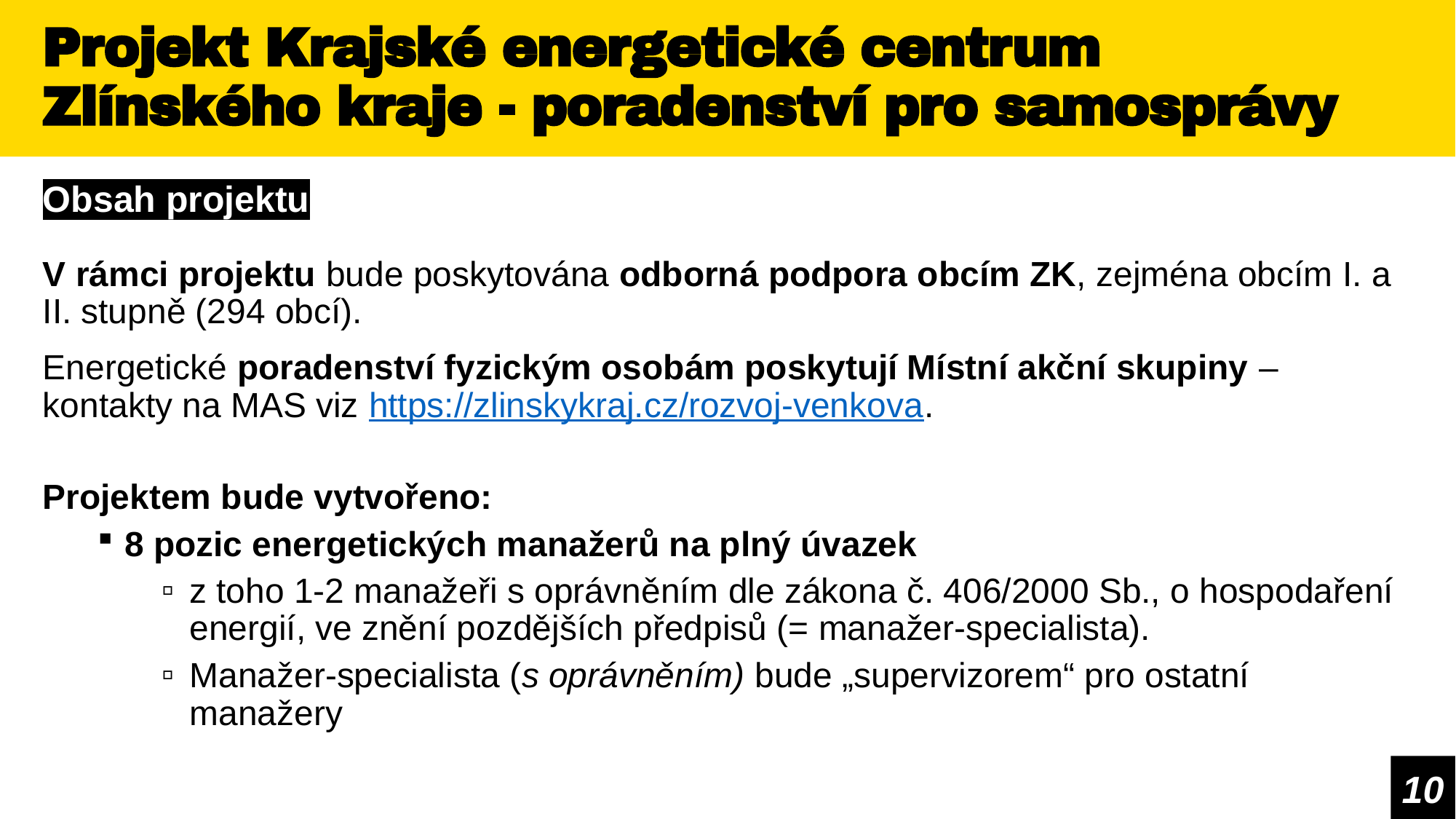

# Projekt Krajské energetické centrum Zlínského kraje - poradenství pro samosprávy
Obsah projektu
V rámci projektu bude poskytována odborná podpora obcím ZK, zejména obcím I. a II. stupně (294 obcí).
Energetické poradenství fyzickým osobám poskytují Místní akční skupiny – kontakty na MAS viz https://zlinskykraj.cz/rozvoj-venkova.
Projektem bude vytvořeno:
8 pozic energetických manažerů na plný úvazek
z toho 1-2 manažeři s oprávněním dle zákona č. 406/2000 Sb., o hospodaření energií, ve znění pozdějších předpisů (= manažer-specialista).
Manažer-specialista (s oprávněním) bude „supervizorem“ pro ostatní manažery
10